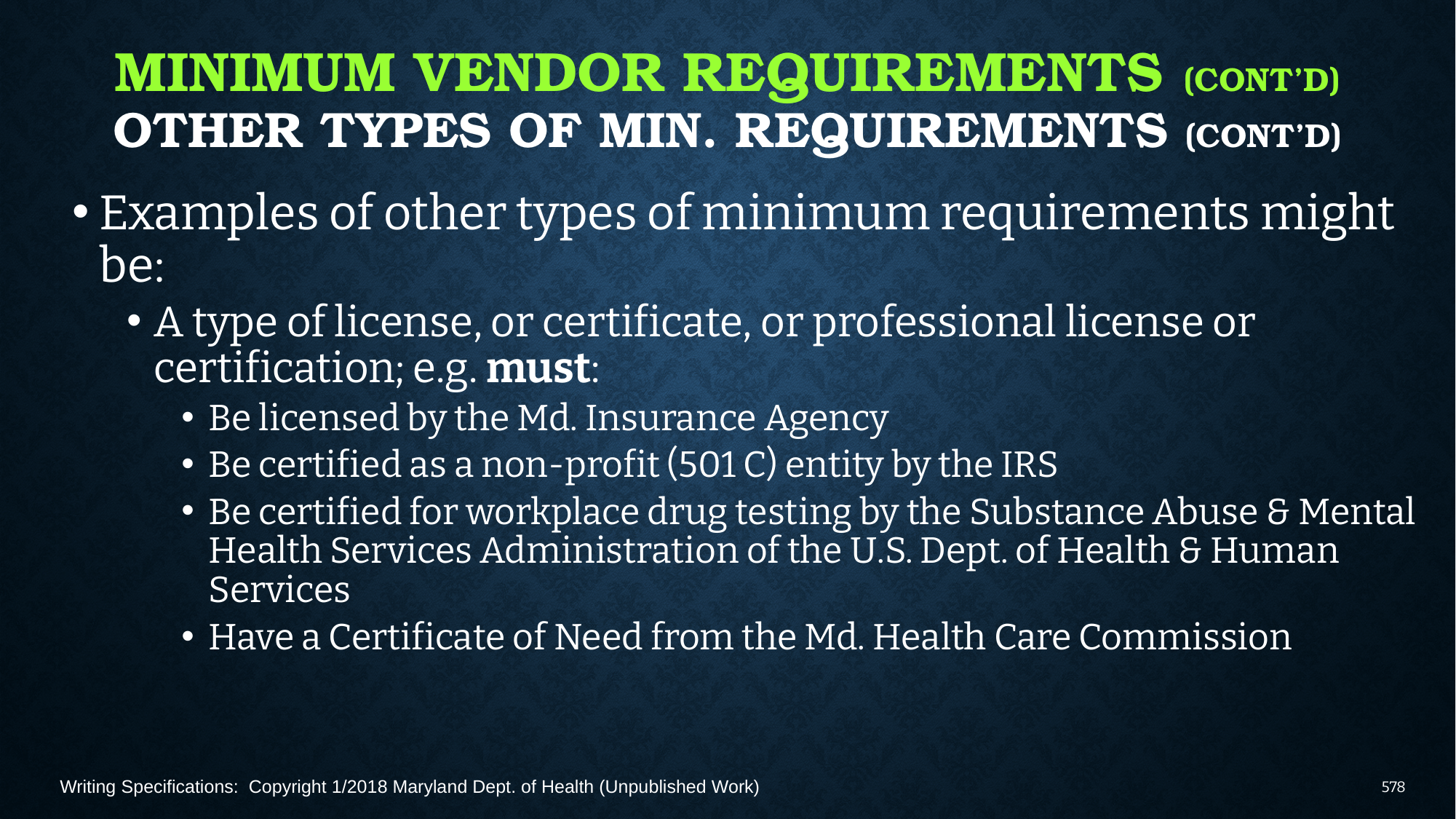

# Minimum Vendor Requirements (Cont’d) Other Types of Min. Requirements (Cont’d)
Examples of other types of minimum requirements might be:
A type of license, or certificate, or professional license or certification; e.g. must:
Be licensed by the Md. Insurance Agency
Be certified as a non-profit (501 C) entity by the IRS
Be certified for workplace drug testing by the Substance Abuse & Mental Health Services Administration of the U.S. Dept. of Health & Human Services
Have a Certificate of Need from the Md. Health Care Commission

Writing Specifications:  Copyright 1/2018 Maryland Dept. of Health (Unpublished Work)
578